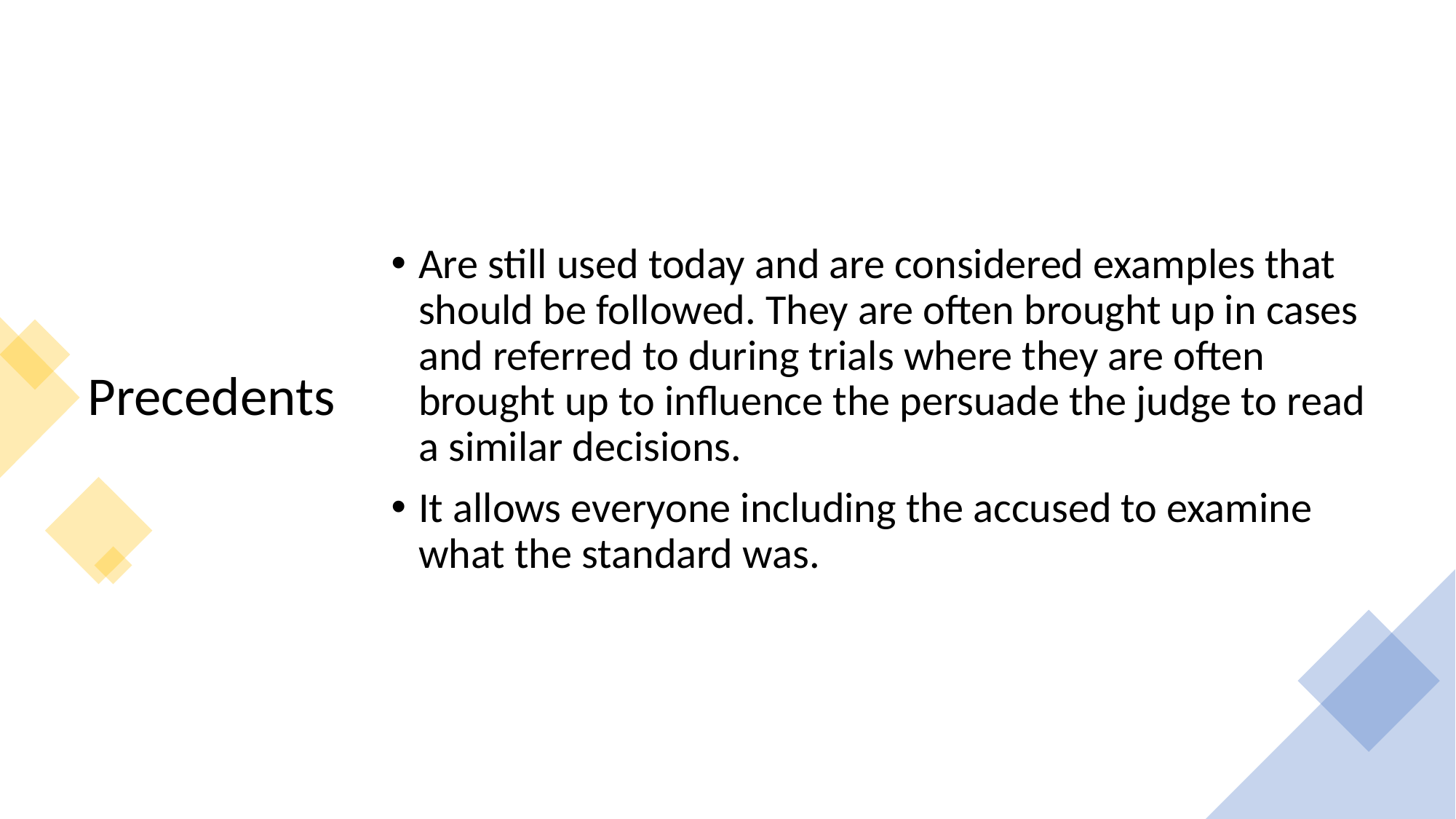

# Precedents
Are still used today and are considered examples that should be followed. They are often brought up in cases and referred to during trials where they are often brought up to influence the persuade the judge to read a similar decisions.
It allows everyone including the accused to examine what the standard was.